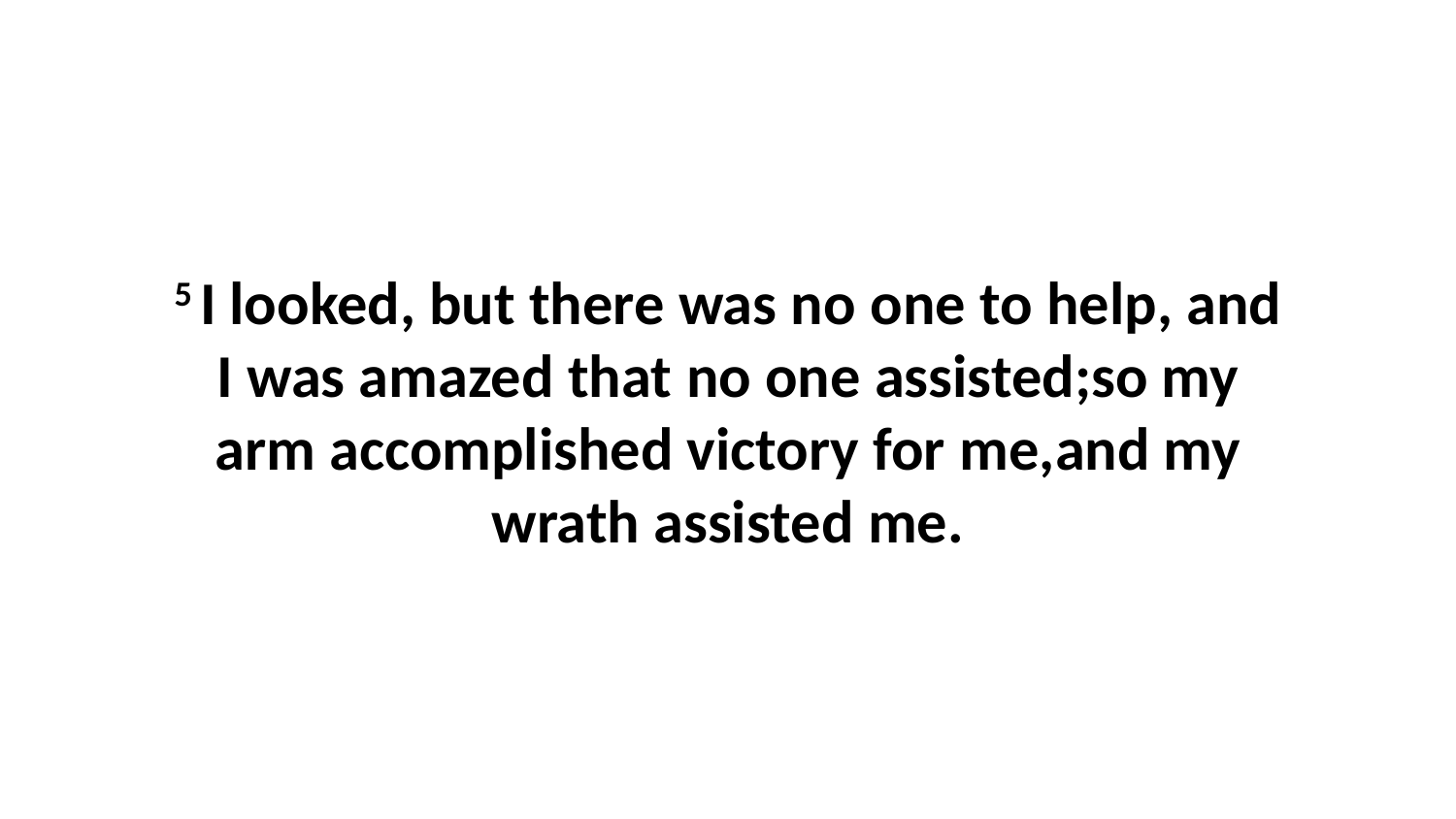

5 I looked, but there was no one to help, and I was amazed that no one assisted;so my arm accomplished victory for me,and my wrath assisted me.